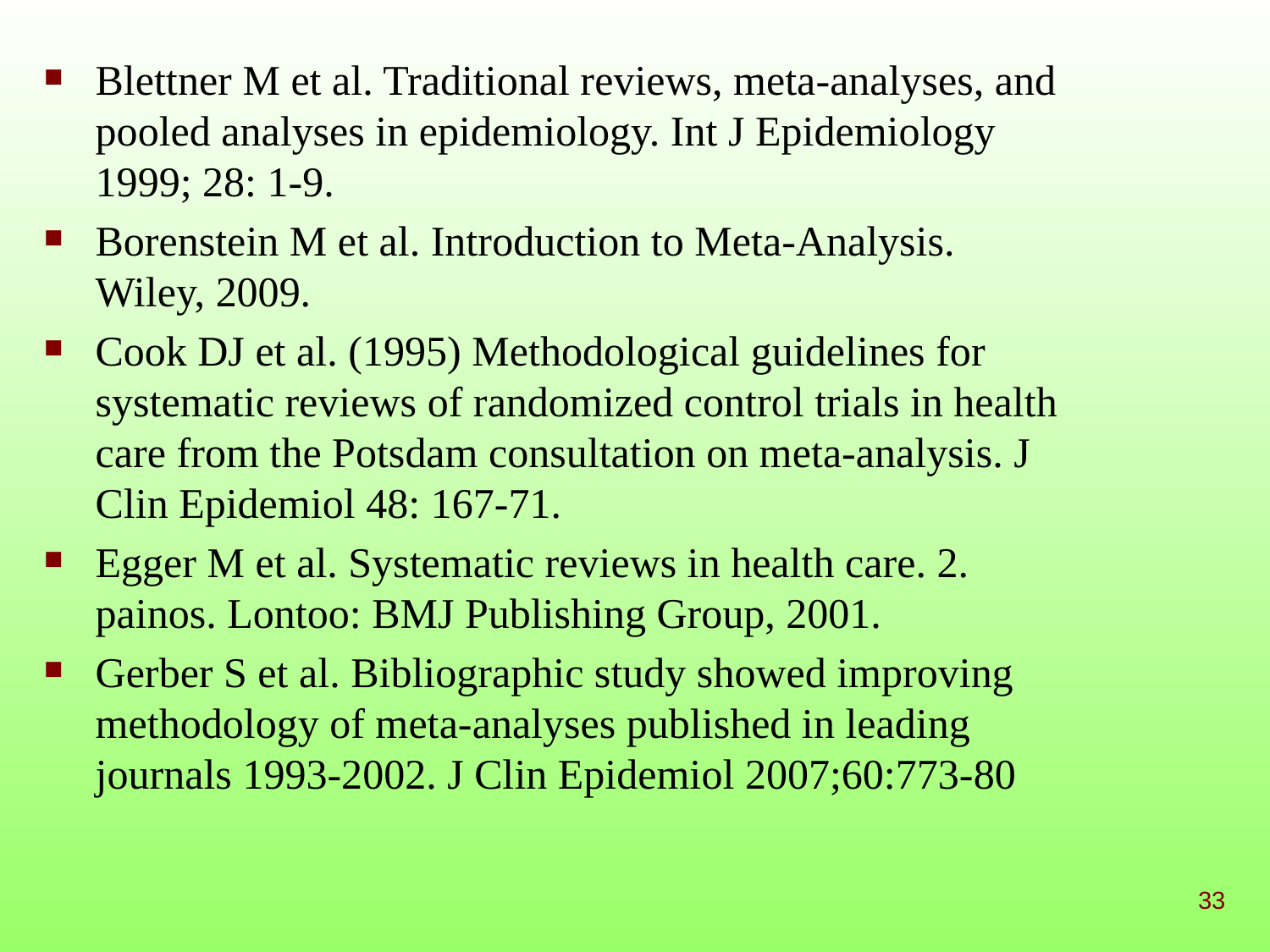

Blettner M et al. Traditional reviews, meta-analyses, and pooled analyses in epidemiology. Int J Epidemiology 1999; 28: 1-9.
Borenstein M et al. Introduction to Meta-Analysis. Wiley, 2009.
Cook DJ et al. (1995) Methodological guidelines for systematic reviews of randomized control trials in health care from the Potsdam consultation on meta-analysis. J Clin Epidemiol 48: 167-71.
Egger M et al. Systematic reviews in health care. 2. painos. Lontoo: BMJ Publishing Group, 2001.
Gerber S et al. Bibliographic study showed improving methodology of meta-analyses published in leading journals 1993-2002. J Clin Epidemiol 2007;60:773-80

33